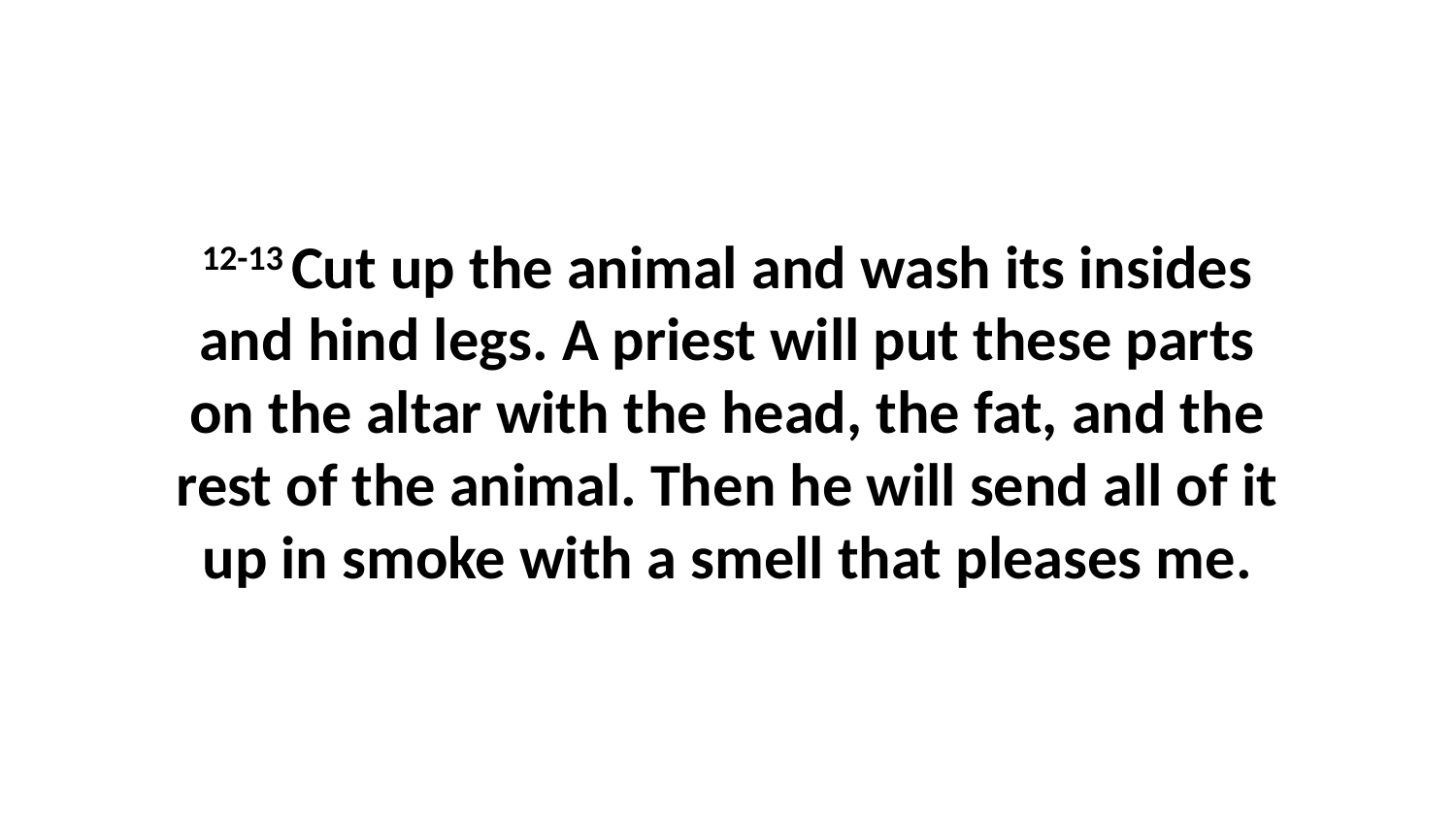

12-13 Cut up the animal and wash its insides and hind legs. A priest will put these parts on the altar with the head, the fat, and the rest of the animal. Then he will send all of it up in smoke with a smell that pleases me.